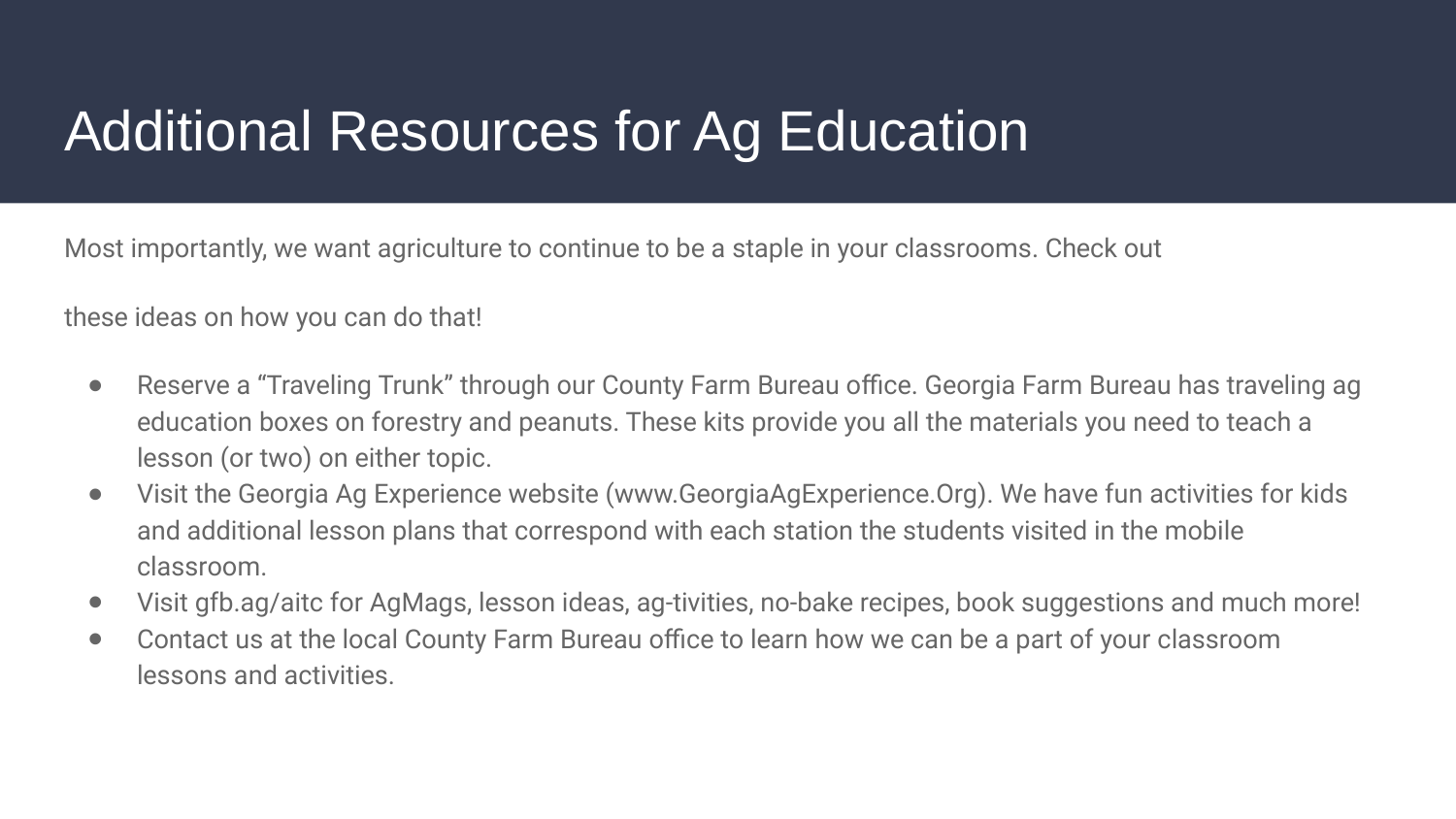

# Additional Resources for Ag Education
Most importantly, we want agriculture to continue to be a staple in your classrooms. Check out
these ideas on how you can do that!
Reserve a “Traveling Trunk” through our County Farm Bureau office. Georgia Farm Bureau has traveling ag education boxes on forestry and peanuts. These kits provide you all the materials you need to teach a lesson (or two) on either topic.
Visit the Georgia Ag Experience website (www.GeorgiaAgExperience.Org). We have fun activities for kids and additional lesson plans that correspond with each station the students visited in the mobile classroom.
Visit gfb.ag/aitc for AgMags, lesson ideas, ag-tivities, no-bake recipes, book suggestions and much more!
Contact us at the local County Farm Bureau office to learn how we can be a part of your classroom lessons and activities.